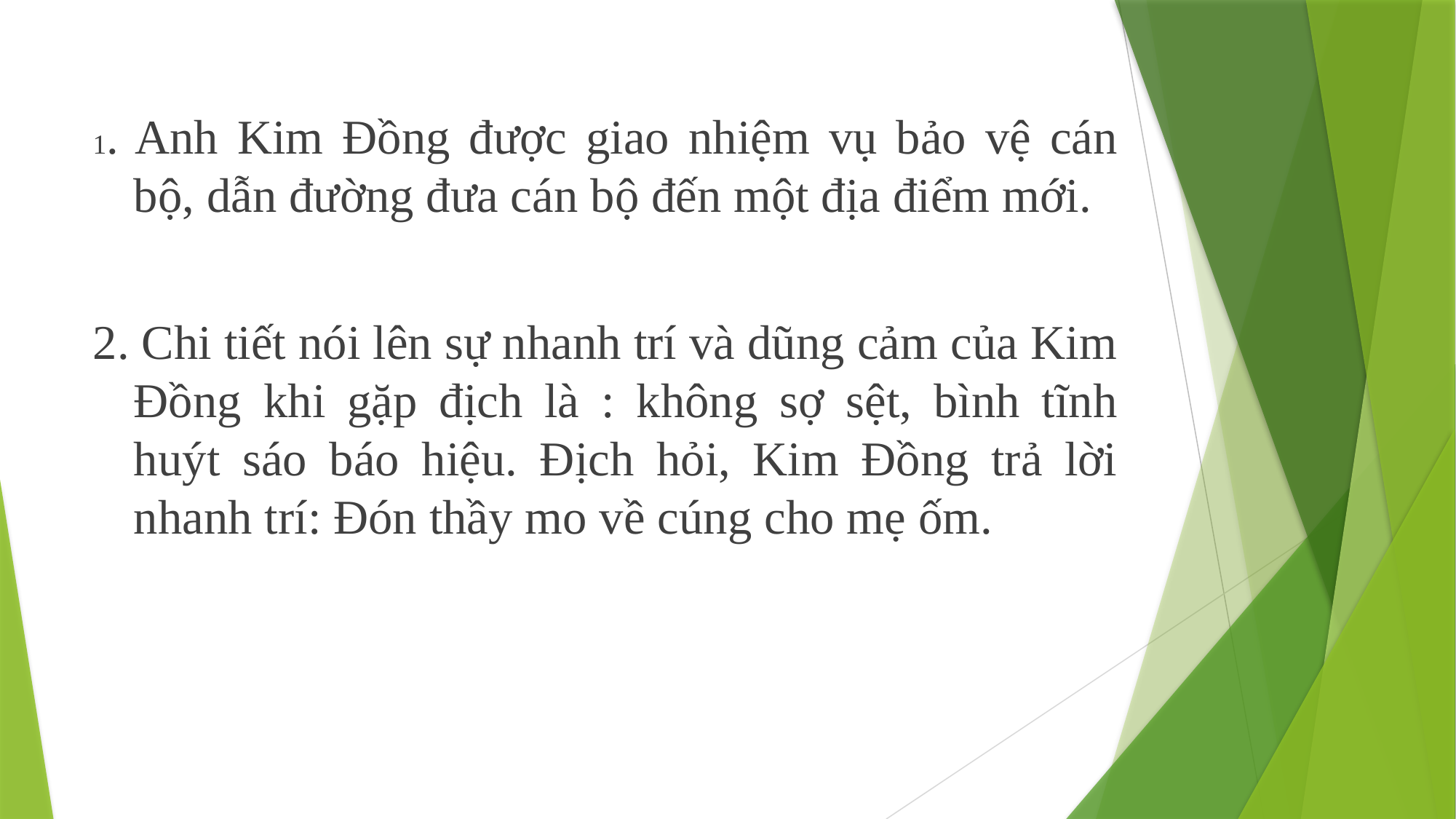

1. Anh Kim Đồng được giao nhiệm vụ bảo vệ cán bộ, dẫn đường đưa cán bộ đến một địa điểm mới.

2. Chi tiết nói lên sự nhanh trí và dũng cảm của Kim Đồng khi gặp địch là : không sợ sệt, bình tĩnh huýt sáo báo hiệu. Địch hỏi, Kim Đồng trả lời nhanh trí: Đón thầy mo về cúng cho mẹ ốm.